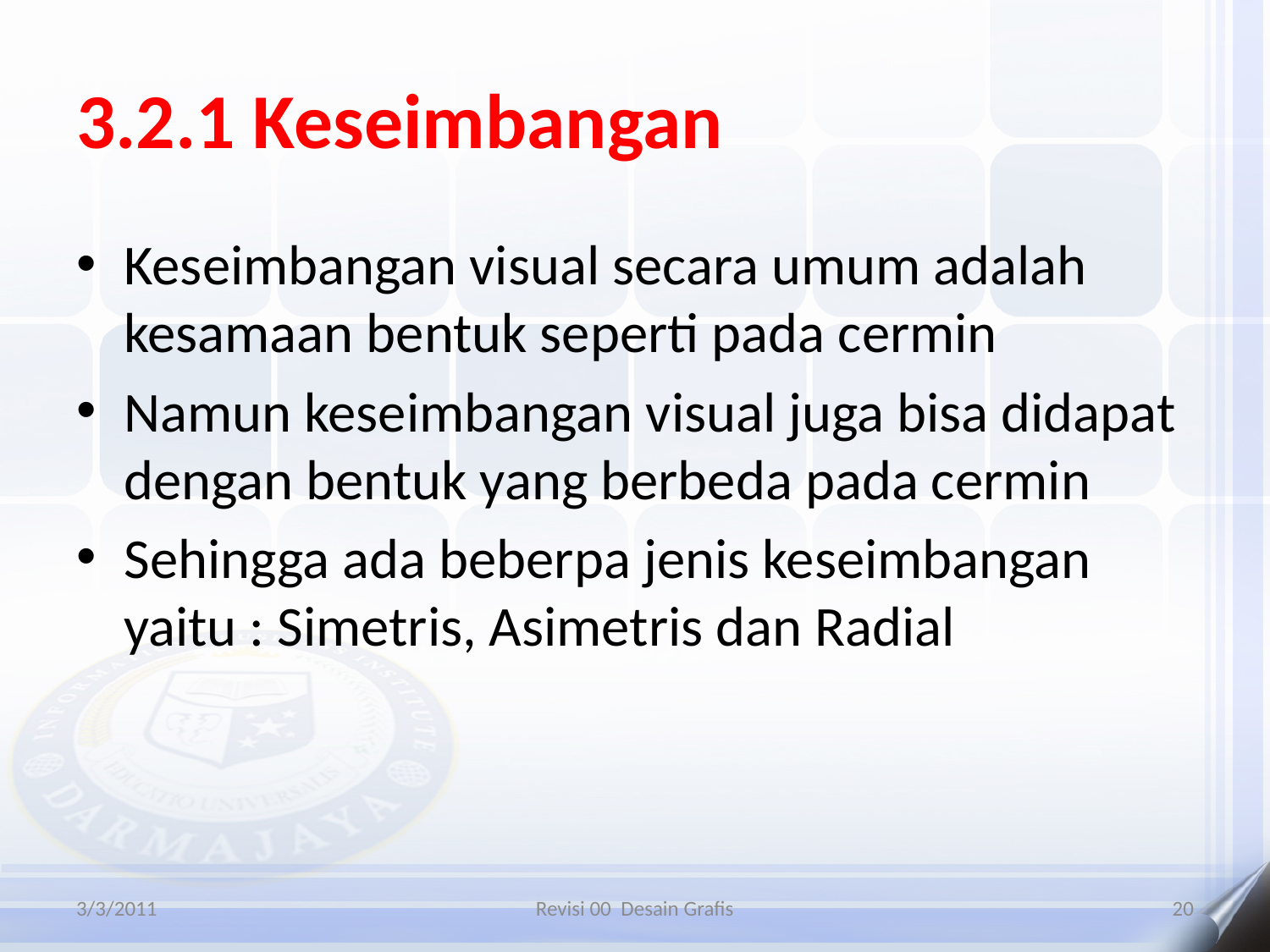

# 3.2.1 Keseimbangan
Keseimbangan visual secara umum adalah kesamaan bentuk seperti pada cermin
Namun keseimbangan visual juga bisa didapat dengan bentuk yang berbeda pada cermin
Sehingga ada beberpa jenis keseimbangan yaitu : Simetris, Asimetris dan Radial
3/3/2011
Revisi 00  Desain Grafis
20